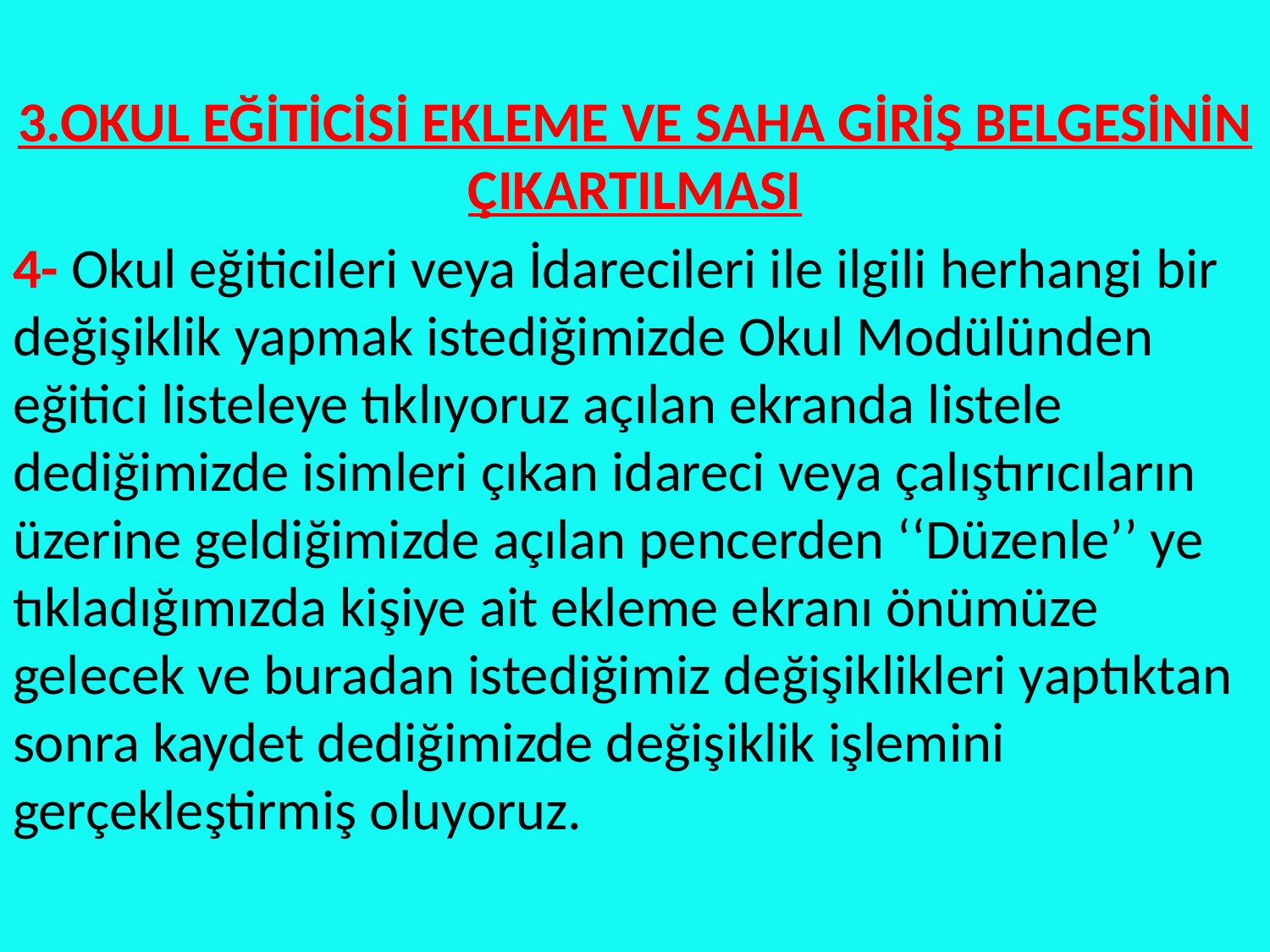

3.OKUL EĞİTİCİSİ EKLEME VE SAHA GİRİŞ BELGESİNİN ÇIKARTILMASI
4- Okul eğiticileri veya İdarecileri ile ilgili herhangi bir değişiklik yapmak istediğimizde Okul Modülünden eğitici listeleye tıklıyoruz açılan ekranda listele dediğimizde isimleri çıkan idareci veya çalıştırıcıların üzerine geldiğimizde açılan pencerden ‘‘Düzenle’’ ye tıkladığımızda kişiye ait ekleme ekranı önümüze gelecek ve buradan istediğimiz değişiklikleri yaptıktan sonra kaydet dediğimizde değişiklik işlemini gerçekleştirmiş oluyoruz.